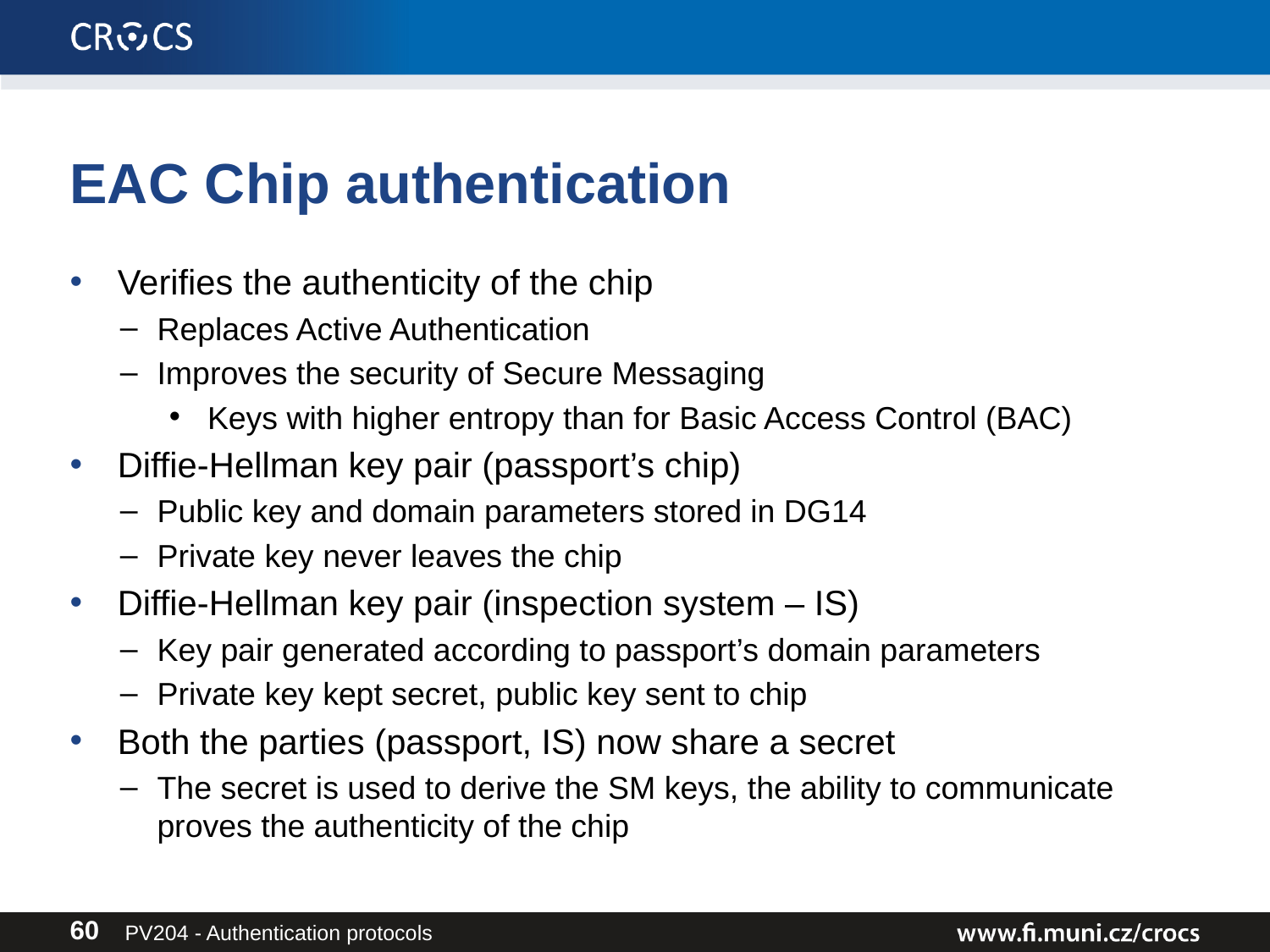

# EAC Chip authentication
Verifies the authenticity of the chip
Replaces Active Authentication
Improves the security of Secure Messaging
Keys with higher entropy than for Basic Access Control (BAC)
Diffie-Hellman key pair (passport’s chip)
Public key and domain parameters stored in DG14
Private key never leaves the chip
Diffie-Hellman key pair (inspection system – IS)
Key pair generated according to passport’s domain parameters
Private key kept secret, public key sent to chip
Both the parties (passport, IS) now share a secret
The secret is used to derive the SM keys, the ability to communicate proves the authenticity of the chip
PV204 - Authentication protocols
60